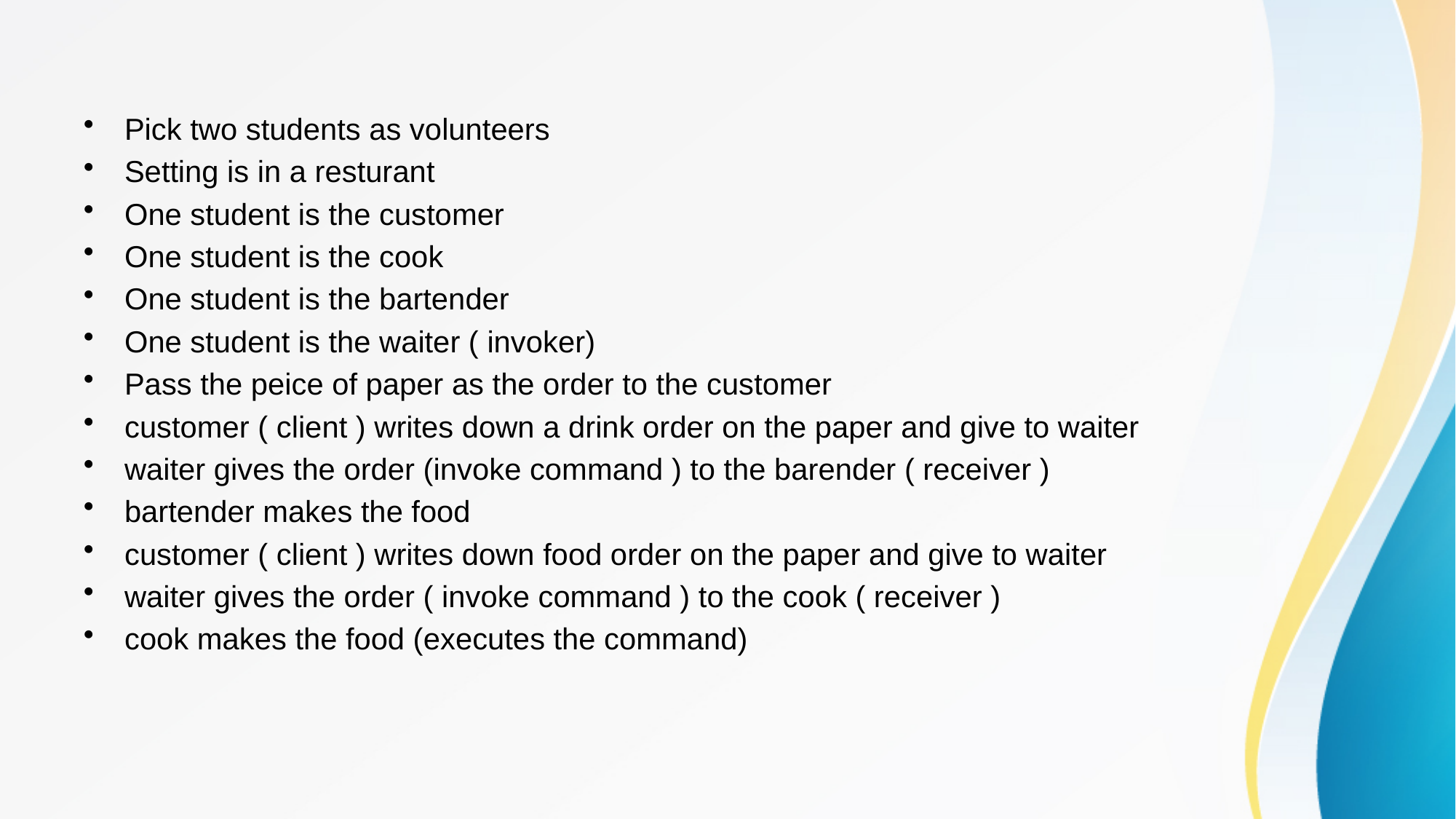

Pick two students as volunteers
Setting is in a resturant
One student is the customer
One student is the cook
One student is the bartender
One student is the waiter ( invoker)
Pass the peice of paper as the order to the customer
customer ( client ) writes down a drink order on the paper and give to waiter
waiter gives the order (invoke command ) to the barender ( receiver )
bartender makes the food
customer ( client ) writes down food order on the paper and give to waiter
waiter gives the order ( invoke command ) to the cook ( receiver )
cook makes the food (executes the command)